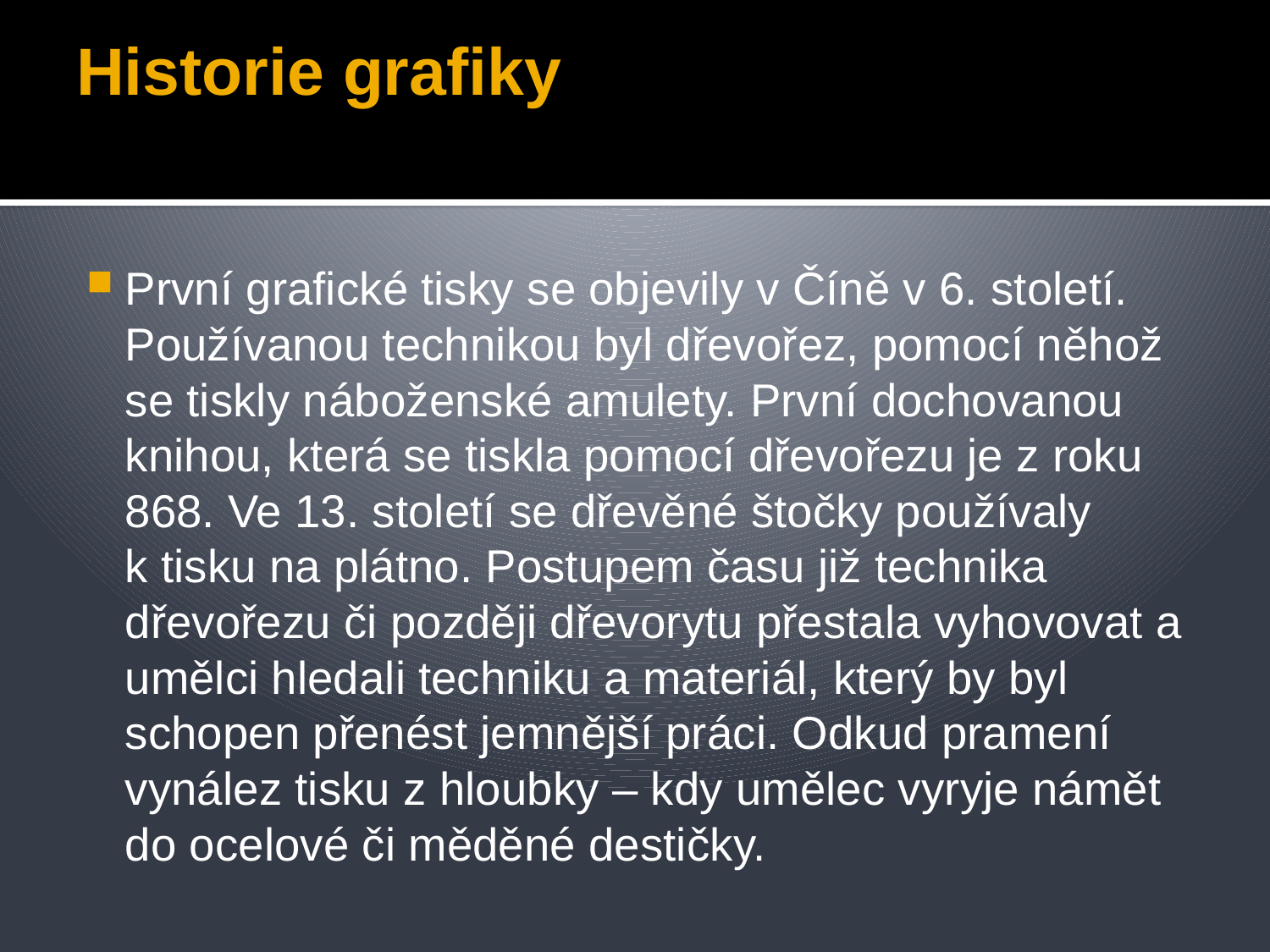

# Historie grafiky
První grafické tisky se objevily v Číně v 6. století. Používanou technikou byl dřevořez, pomocí něhož se tiskly náboženské amulety. První dochovanou knihou, která se tiskla pomocí dřevořezu je z roku 868. Ve 13. století se dřevěné štočky používaly k tisku na plátno. Postupem času již technika dřevořezu či později dřevorytu přestala vyhovovat a umělci hledali techniku a materiál, který by byl schopen přenést jemnější práci. Odkud pramení vynález tisku z hloubky – kdy umělec vyryje námět do ocelové či měděné destičky.